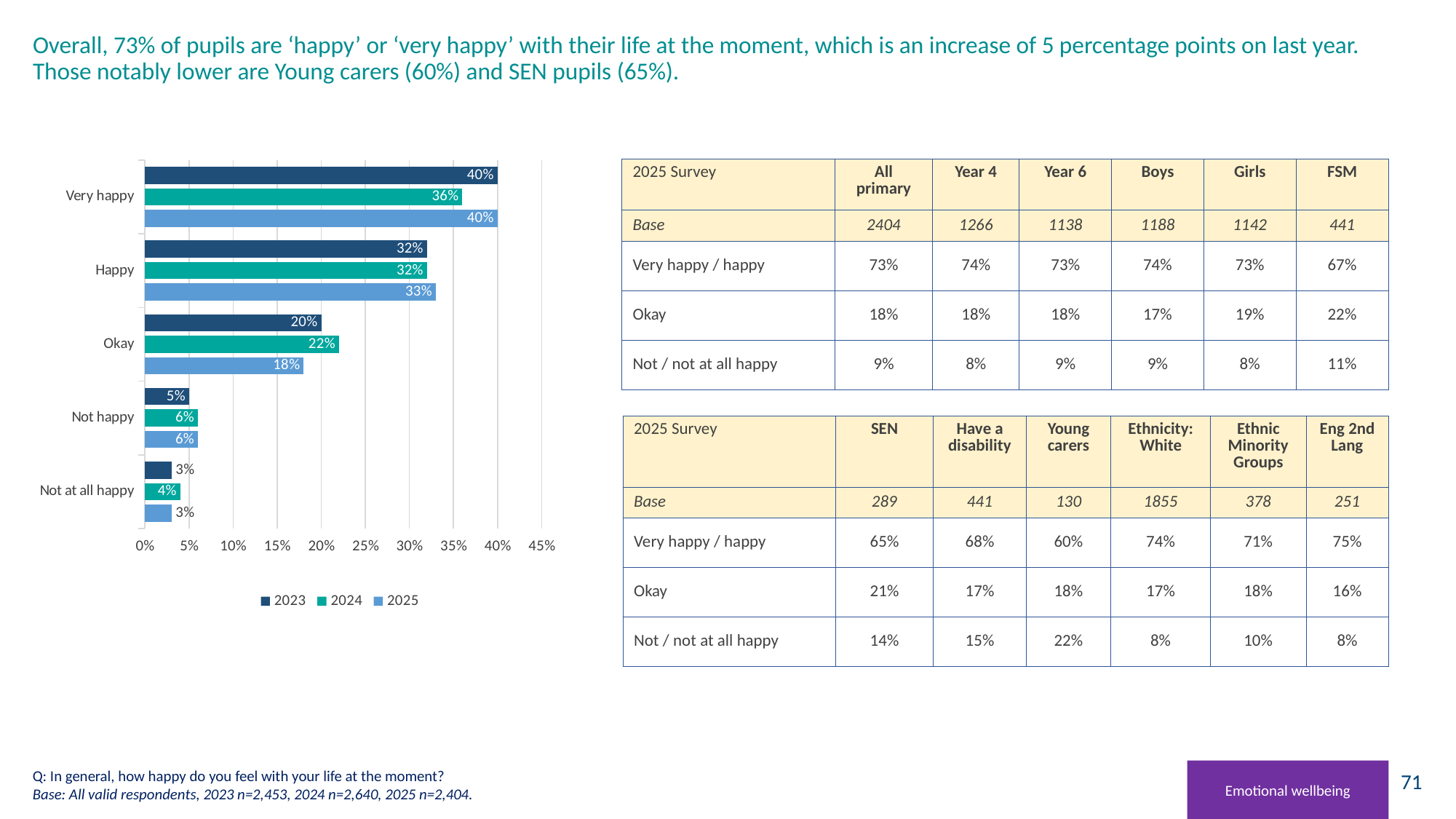

# Overall, 73% of pupils are ‘happy’ or ‘very happy’ with their life at the moment, which is an increase of 5 percentage points on last year. Those notably lower are Young carers (60%) and SEN pupils (65%).

### Chart

| Category | 2025 | 2024 | 2023 |
|---|---|---|---|
| Not at all happy | 0.03 | 0.04 | 0.03 |
| Not happy | 0.06 | 0.06 | 0.05 |
| Okay | 0.18 | 0.22 | 0.2 |
| Happy | 0.33 | 0.32 | 0.32 |
| Very happy | 0.4 | 0.36 | 0.4 |
| 2025 Survey | All primary | Year 4 | Year 6 | Boys | Girls | FSM |
| --- | --- | --- | --- | --- | --- | --- |
| Base | 2404 | 1266 | 1138 | 1188 | 1142 | 441 |
| Very happy / happy | 73% | 74% | 73% | 74% | 73% | 67% |
| Okay | 18% | 18% | 18% | 17% | 19% | 22% |
| Not / not at all happy | 9% | 8% | 9% | 9% | 8% | 11% |
| 2025 Survey | SEN | Have a disability | Young carers | Ethnicity: White | Ethnic Minority Groups | Eng 2nd Lang |
| --- | --- | --- | --- | --- | --- | --- |
| Base | 289 | 441 | 130 | 1855 | 378 | 251 |
| Very happy / happy | 65% | 68% | 60% | 74% | 71% | 75% |
| Okay | 21% | 17% | 18% | 17% | 18% | 16% |
| Not / not at all happy | 14% | 15% | 22% | 8% | 10% | 8% |
Q: In general, how happy do you feel with your life at the moment?
Base: All valid respondents, 2023 n=2,453, 2024 n=2,640, 2025 n=2,404.
Emotional wellbeing